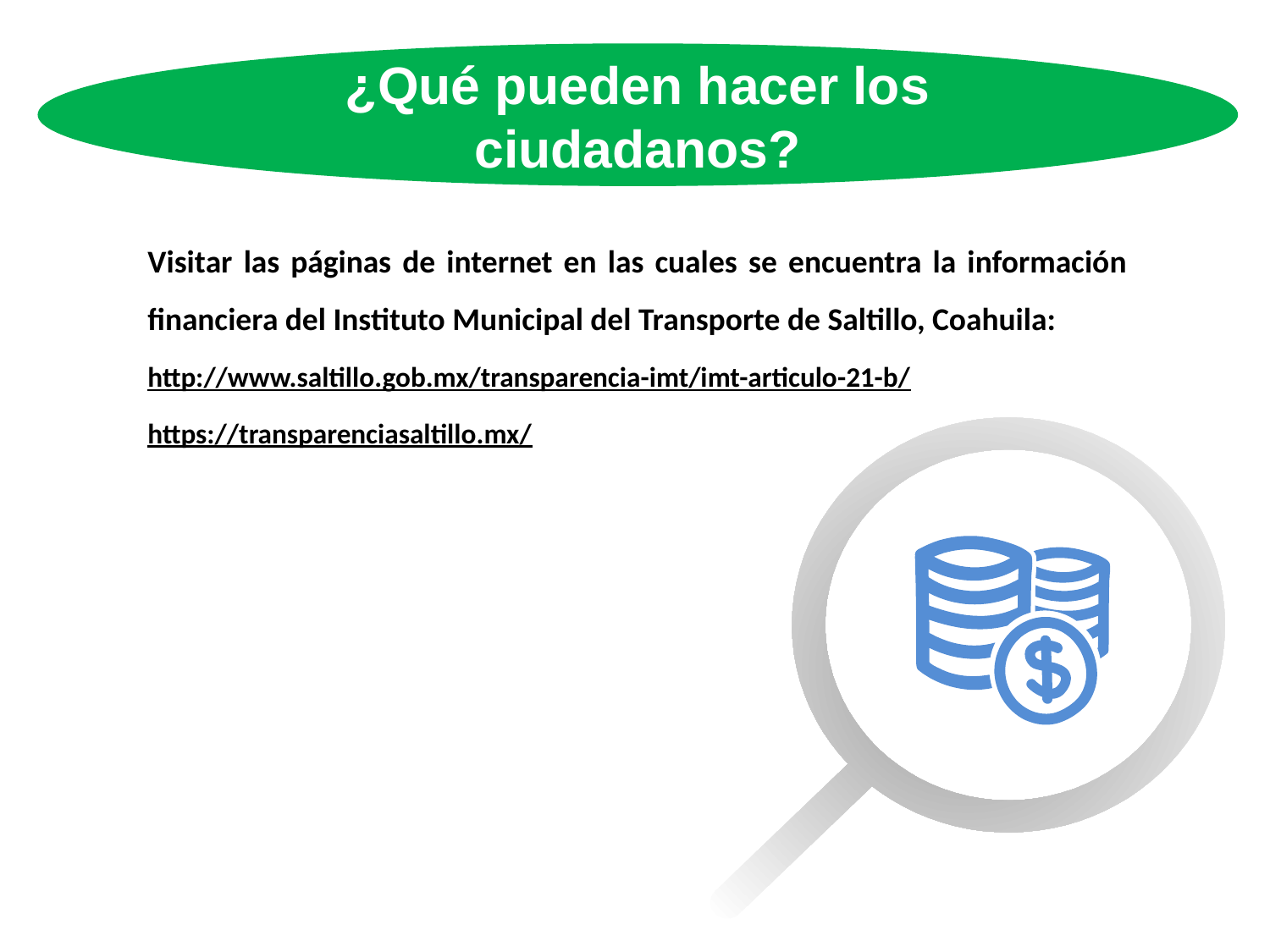

¿Qué pueden hacer los ciudadanos?

Visitar las páginas de internet en las cuales se encuentra la información financiera del Instituto Municipal del Transporte de Saltillo, Coahuila:
http://www.saltillo.gob.mx/transparencia-imt/imt-articulo-21-b/
https://transparenciasaltillo.mx/